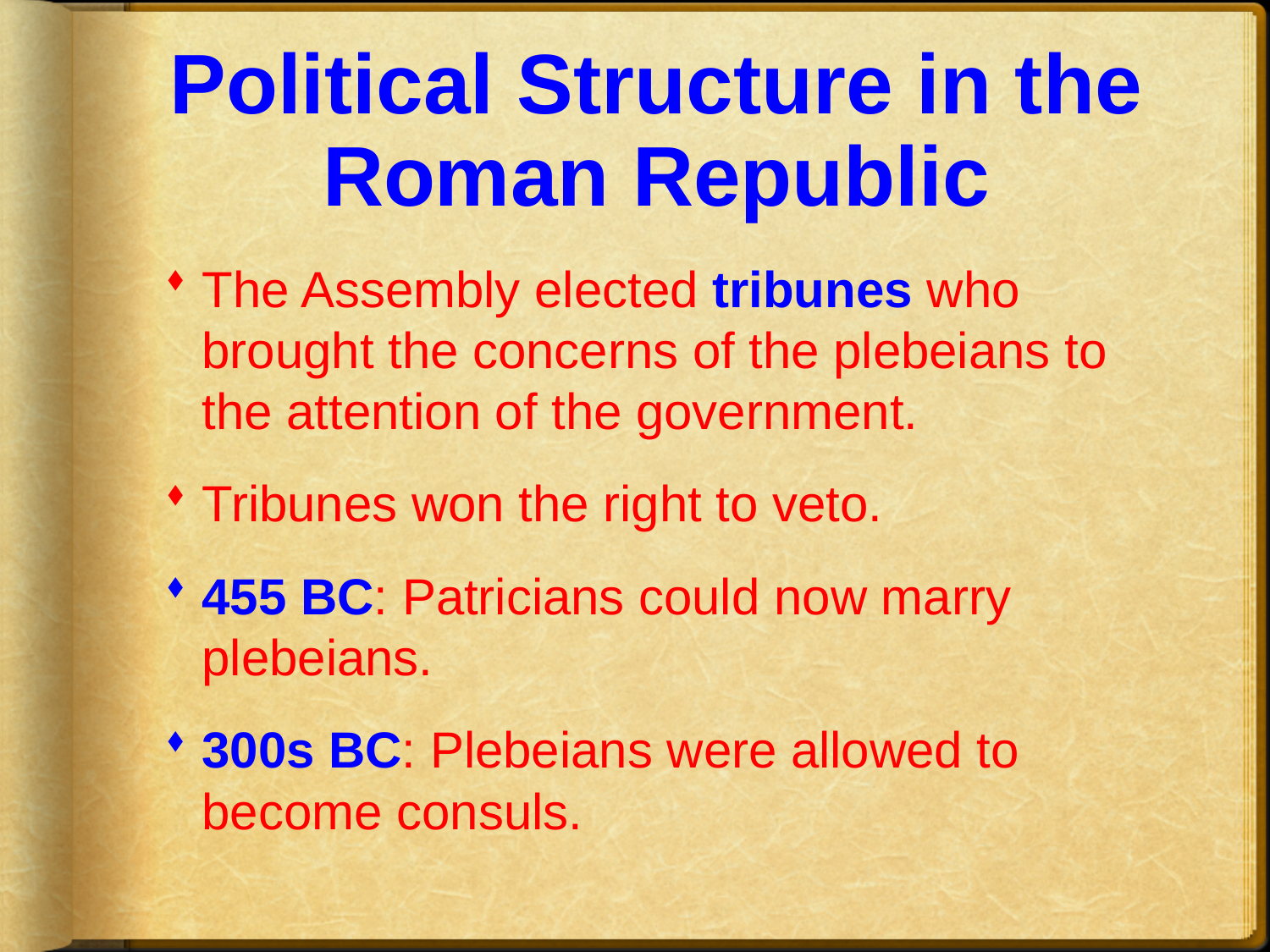

# Political Structure in the Roman Republic
The Assembly elected tribunes who brought the concerns of the plebeians to the attention of the government.
Tribunes won the right to veto.
455 BC: Patricians could now marry plebeians.
300s BC: Plebeians were allowed to become consuls.